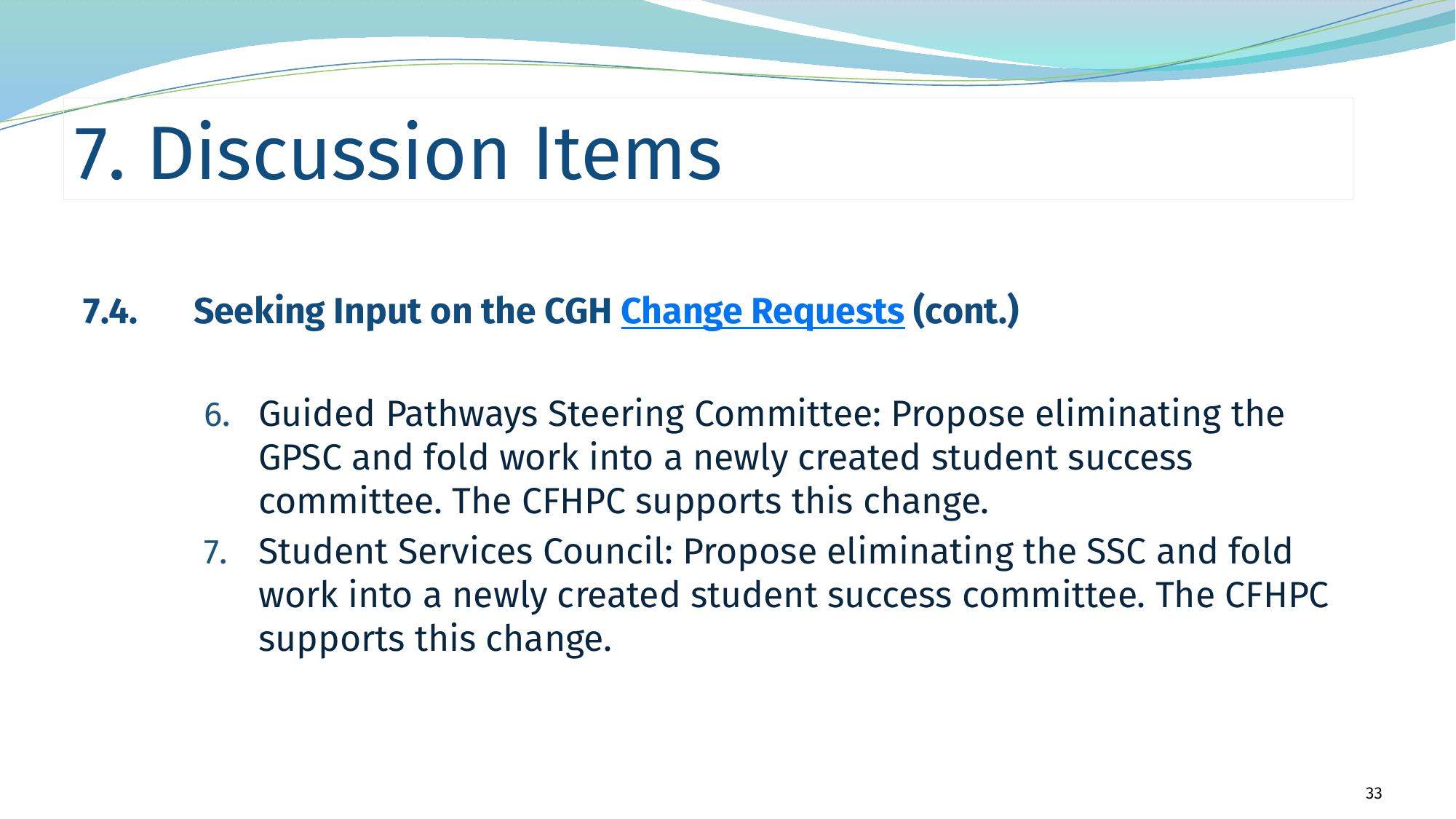

7. Discussion Items

7.4. 	Seeking Input on the CGH Change Requests (cont.)

Guided Pathways Steering Committee: Propose eliminating the GPSC and fold work into a newly created student success committee. The CFHPC supports this change.
Student Services Council: Propose eliminating the SSC and fold work into a newly created student success committee. The CFHPC supports this change.

33